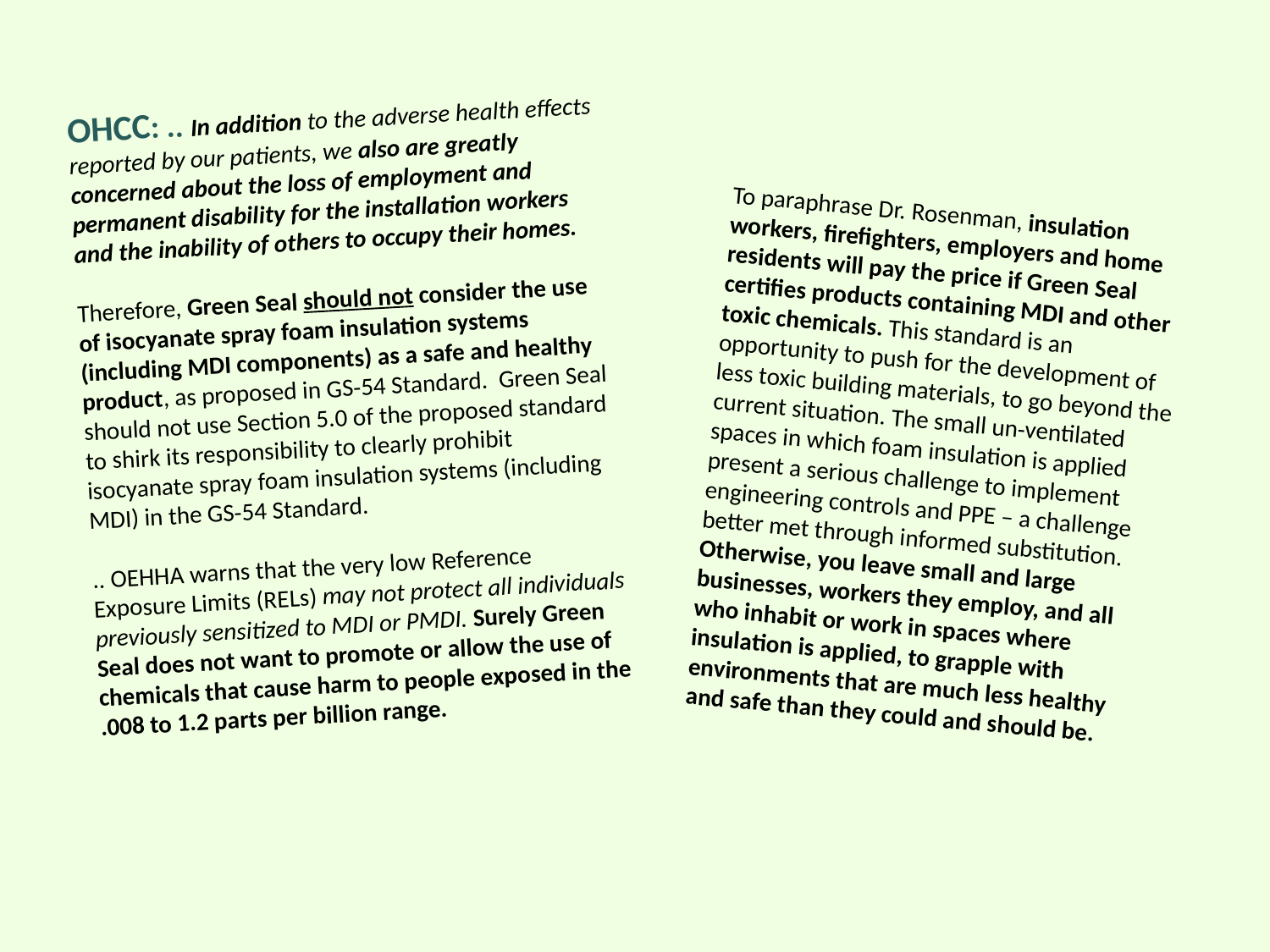

OHCC: .. In addition to the adverse health effects reported by our patients, we also are greatly concerned about the loss of employment and permanent disability for the installation workers and the inability of others to occupy their homes.

Therefore, Green Seal should not consider the use of isocyanate spray foam insulation systems (including MDI components) as a safe and healthy product, as proposed in GS-54 Standard.  Green Seal should not use Section 5.0 of the proposed standard to shirk its responsibility to clearly prohibit isocyanate spray foam insulation systems (including MDI) in the GS-54 Standard.

.. OEHHA warns that the very low Reference Exposure Limits (RELs) may not protect all individuals previously sensitized to MDI or PMDI. Surely Green Seal does not want to promote or allow the use of chemicals that cause harm to people exposed in the .008 to 1.2 parts per billion range.

To paraphrase Dr. Rosenman, insulation workers, firefighters, employers and home residents will pay the price if Green Seal certifies products containing MDI and other toxic chemicals. This standard is an opportunity to push for the development of less toxic building materials, to go beyond the current situation. The small un-ventilated spaces in which foam insulation is applied present a serious challenge to implement engineering controls and PPE – a challenge better met through informed substitution. Otherwise, you leave small and large businesses, workers they employ, and all who inhabit or work in spaces where insulation is applied, to grapple with environments that are much less healthy and safe than they could and should be.